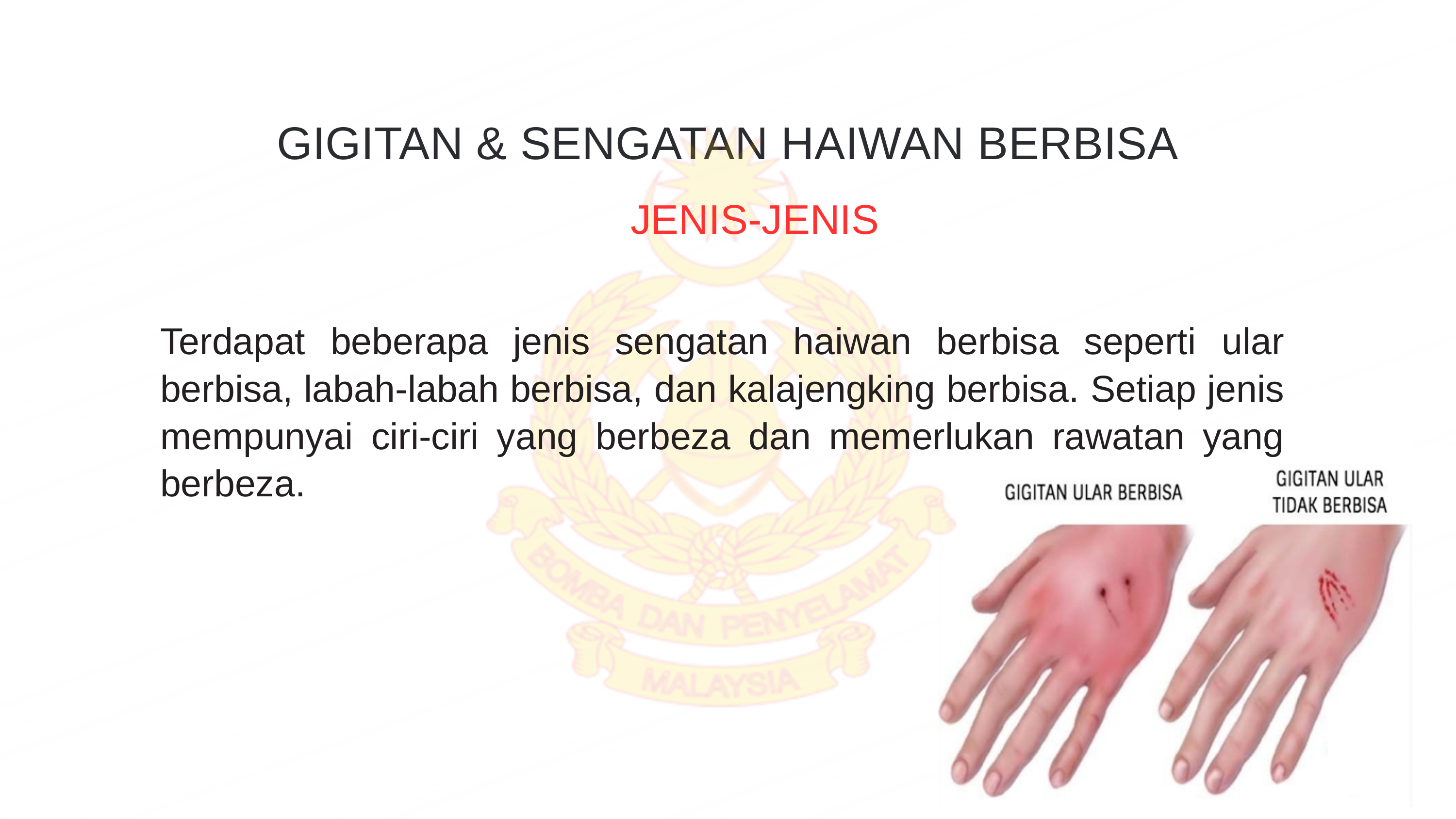

GIGITAN & SENGATAN HAIWAN BERBISA

JENIS-JENIS
Terdapat beberapa jenis sengatan haiwan berbisa seperti ular berbisa, labah-labah berbisa, dan kalajengking berbisa. Setiap jenis mempunyai ciri-ciri yang berbeza dan memerlukan rawatan yang berbeza.